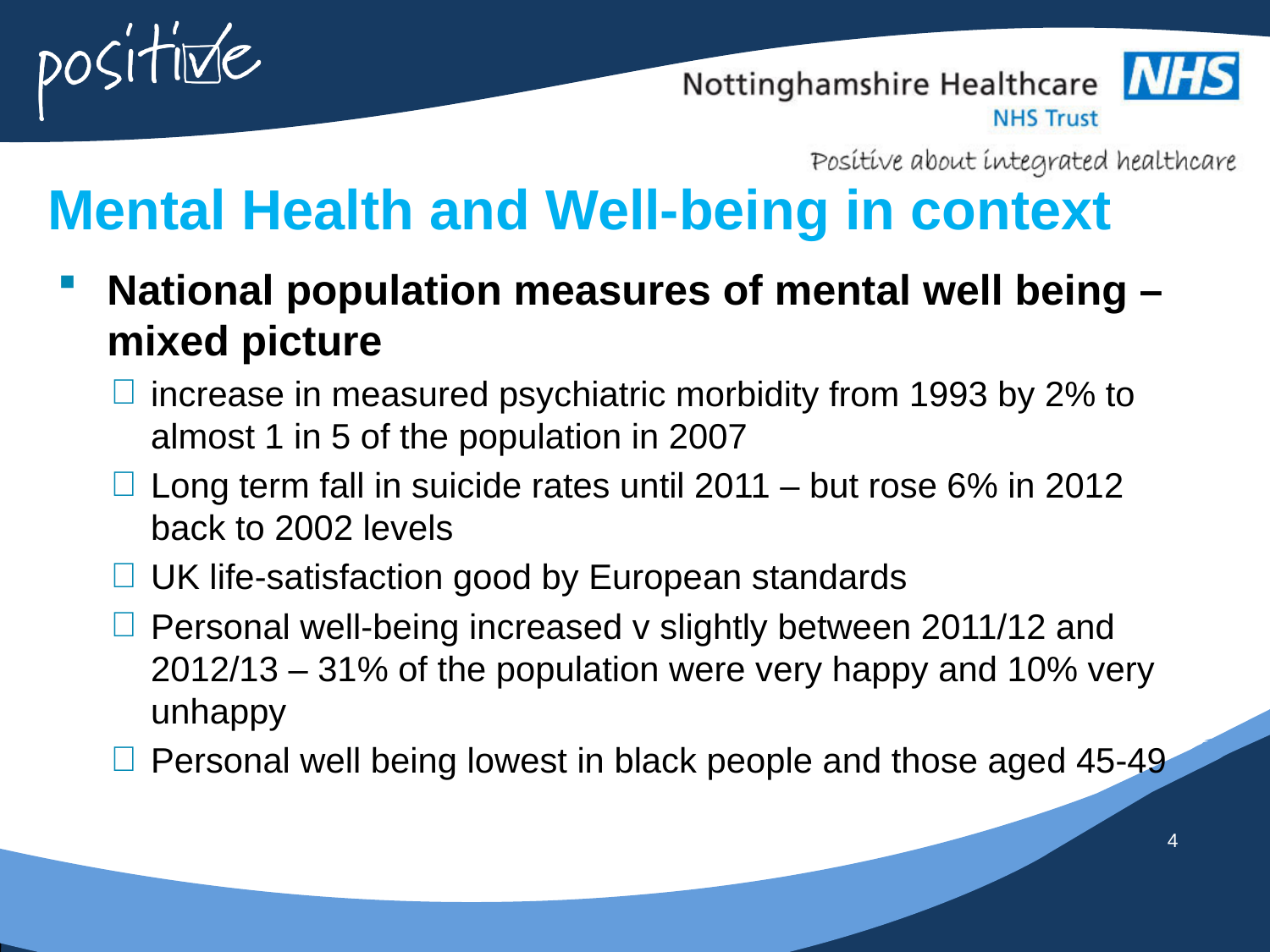

Mental Health and Well-being in context
National population measures of mental well being – mixed picture
increase in measured psychiatric morbidity from 1993 by 2% to almost 1 in 5 of the population in 2007
Long term fall in suicide rates until 2011 – but rose 6% in 2012 back to 2002 levels
UK life-satisfaction good by European standards
Personal well-being increased v slightly between 2011/12 and 2012/13 – 31% of the population were very happy and 10% very unhappy
Personal well being lowest in black people and those aged 45-49
4